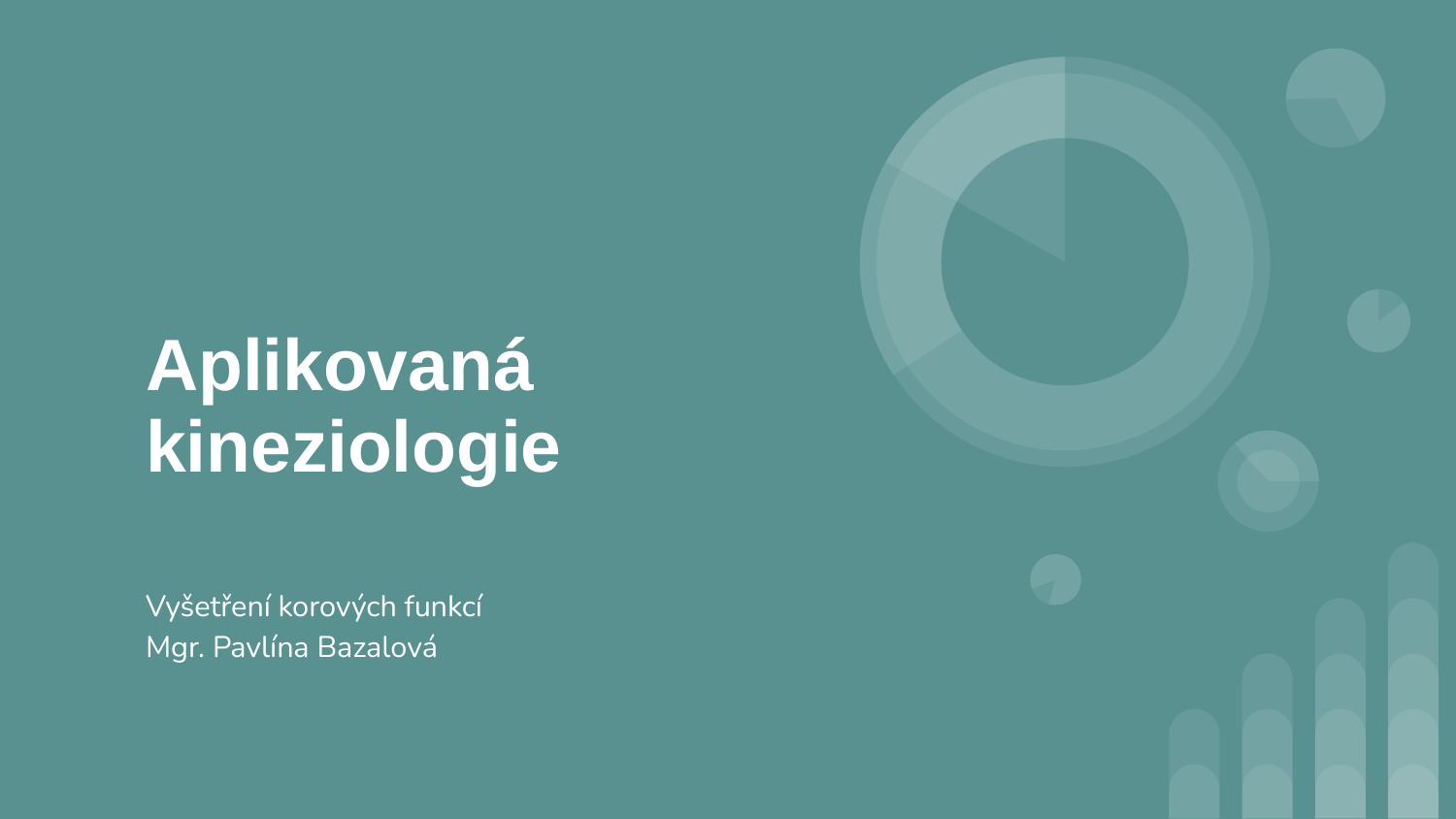

# Aplikovaná kineziologie
Vyšetření korových funkcí
Mgr. Pavlína Bazalová